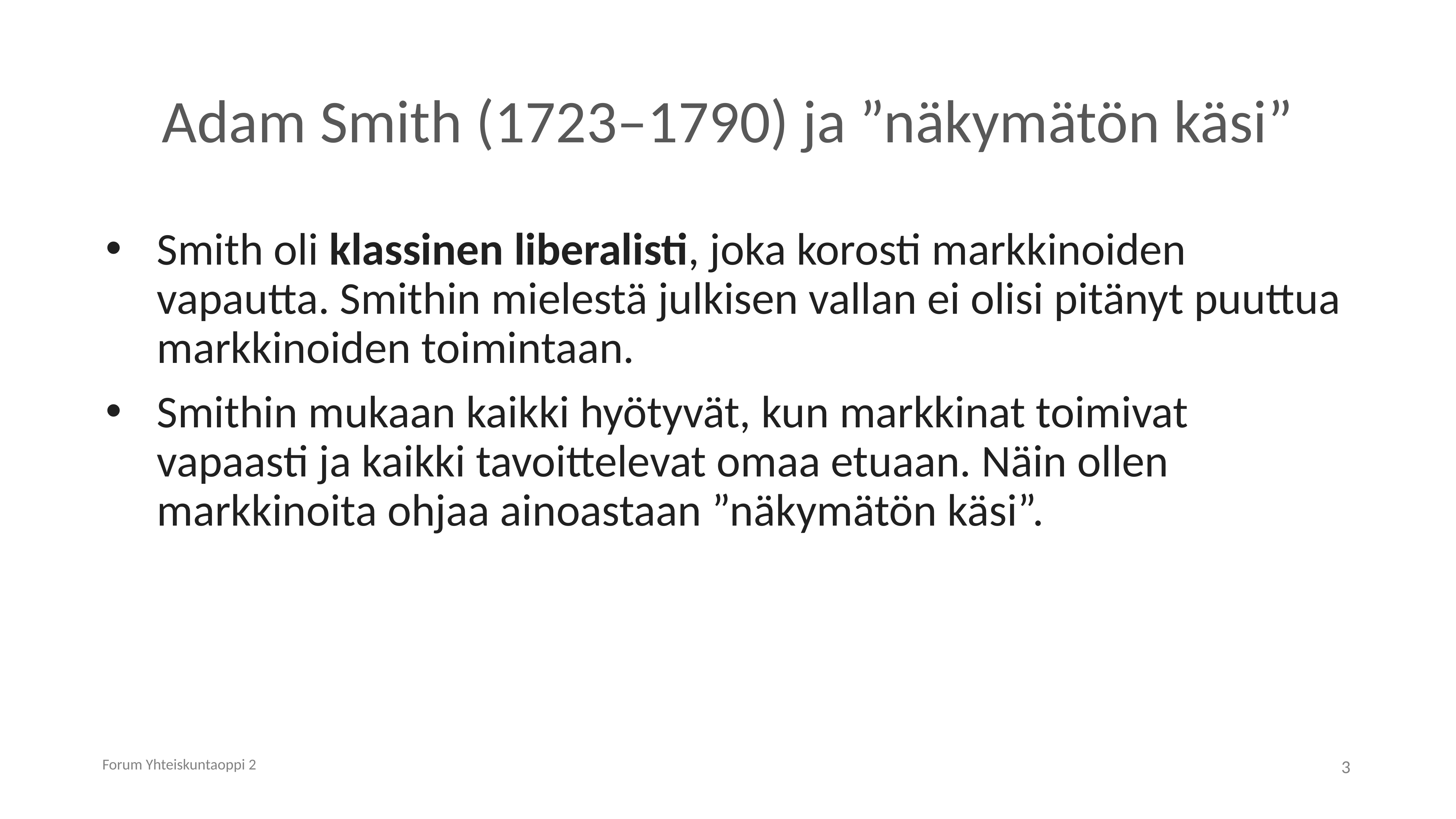

# Adam Smith (1723–1790) ja ”näkymätön käsi”
Smith oli klassinen liberalisti, joka korosti markkinoiden vapautta. Smithin mielestä julkisen vallan ei olisi pitänyt puuttua markkinoiden toimintaan.
Smithin mukaan kaikki hyötyvät, kun markkinat toimivat vapaasti ja kaikki tavoittelevat omaa etuaan. Näin ollen markkinoita ohjaa ainoastaan ”näkymätön käsi”.
Forum Yhteiskuntaoppi 2
3